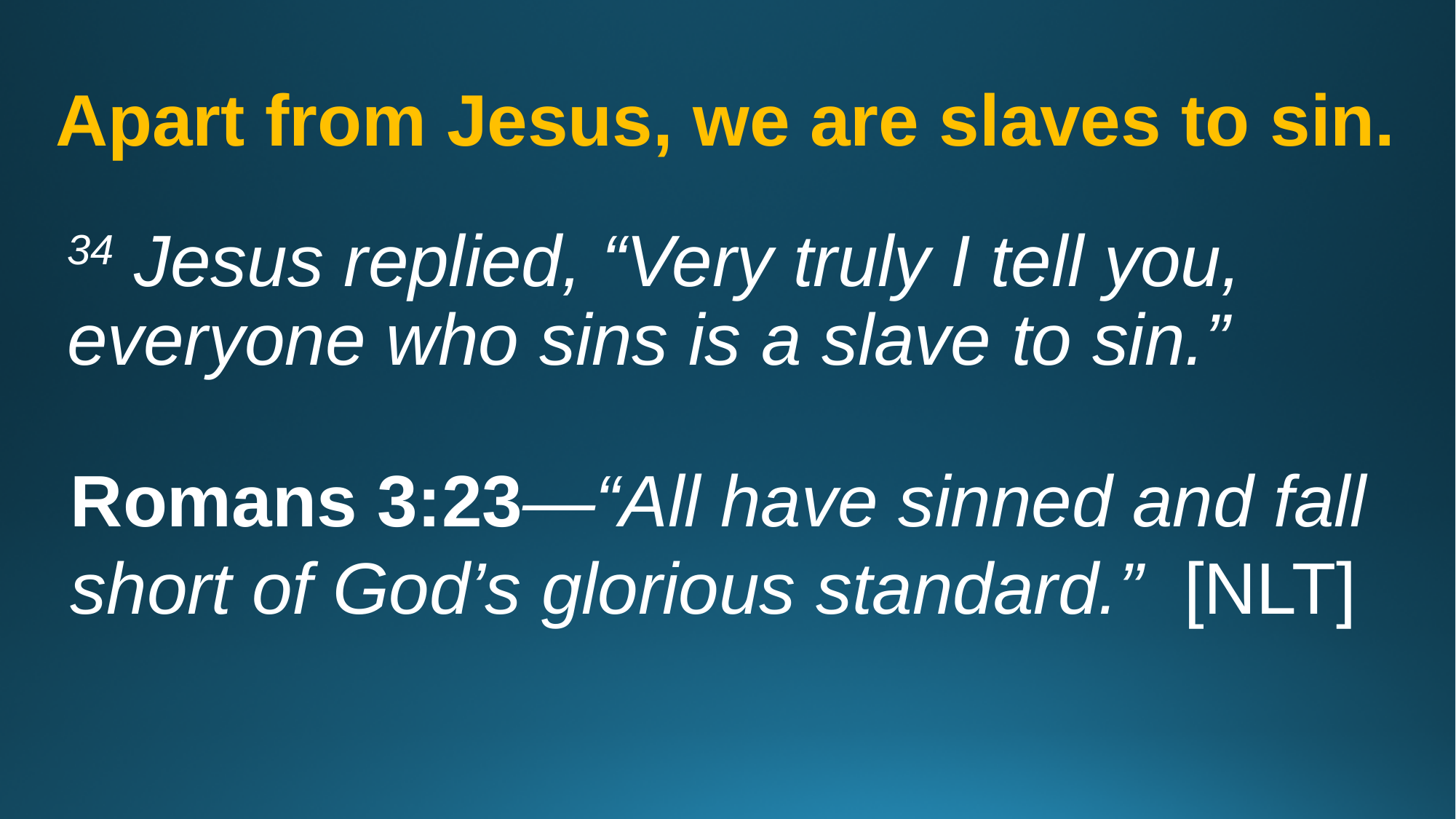

# Apart from Jesus, we are slaves to sin.
34 Jesus replied, “Very truly I tell you, everyone who sins is a slave to sin.”
Romans 3:23—“All have sinned and fall short of God’s glorious standard.”  [NLT]